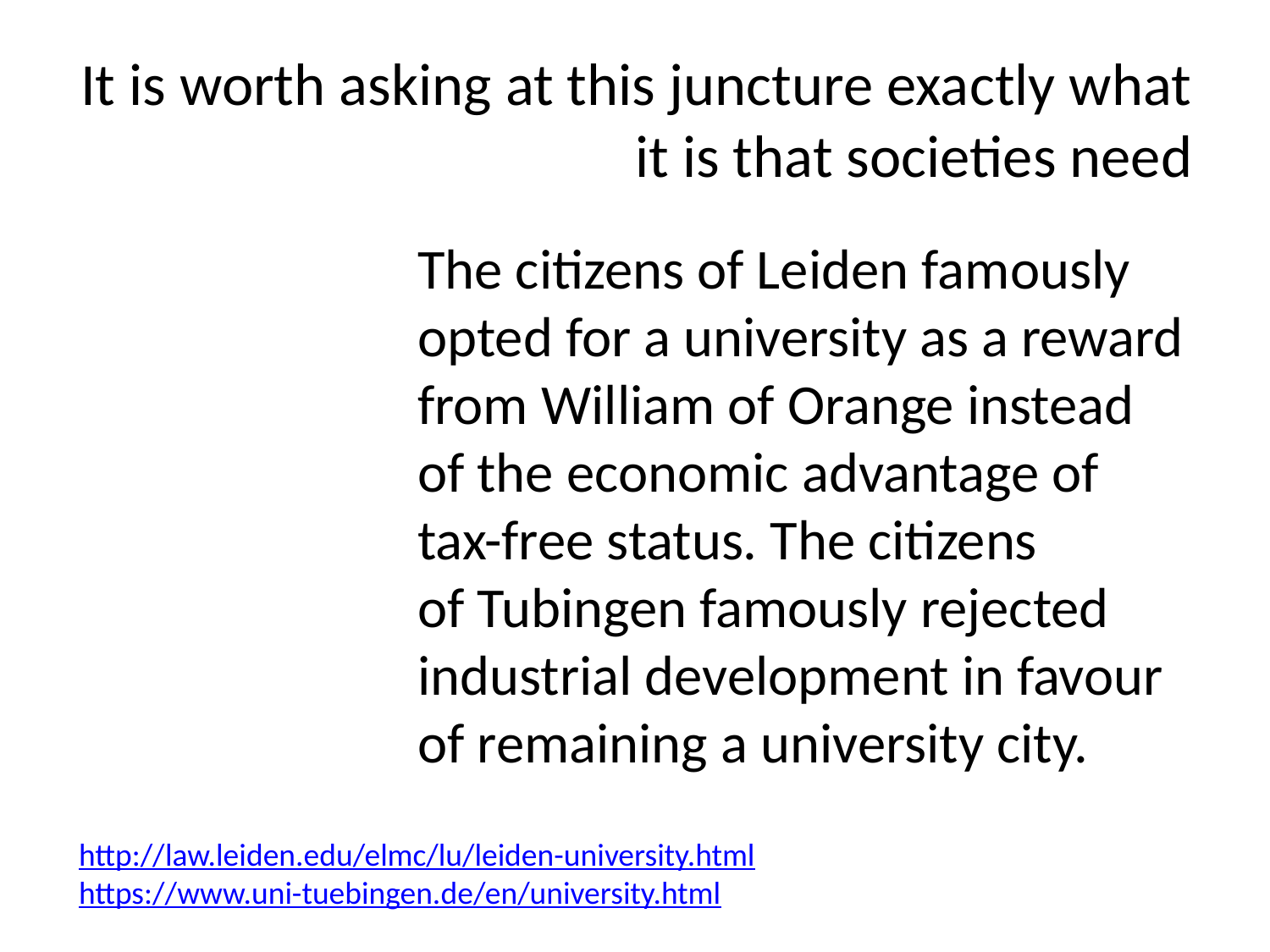

# It is worth asking at this juncture exactly what it is that societies need
The citizens of Leiden famously opted for a university as a reward from William of Orange instead of the economic advantage of tax-free status. The citizens of Tubingen famously rejected industrial development in favour of remaining a university city.
http://law.leiden.edu/elmc/lu/leiden-university.html
https://www.uni-tuebingen.de/en/university.html